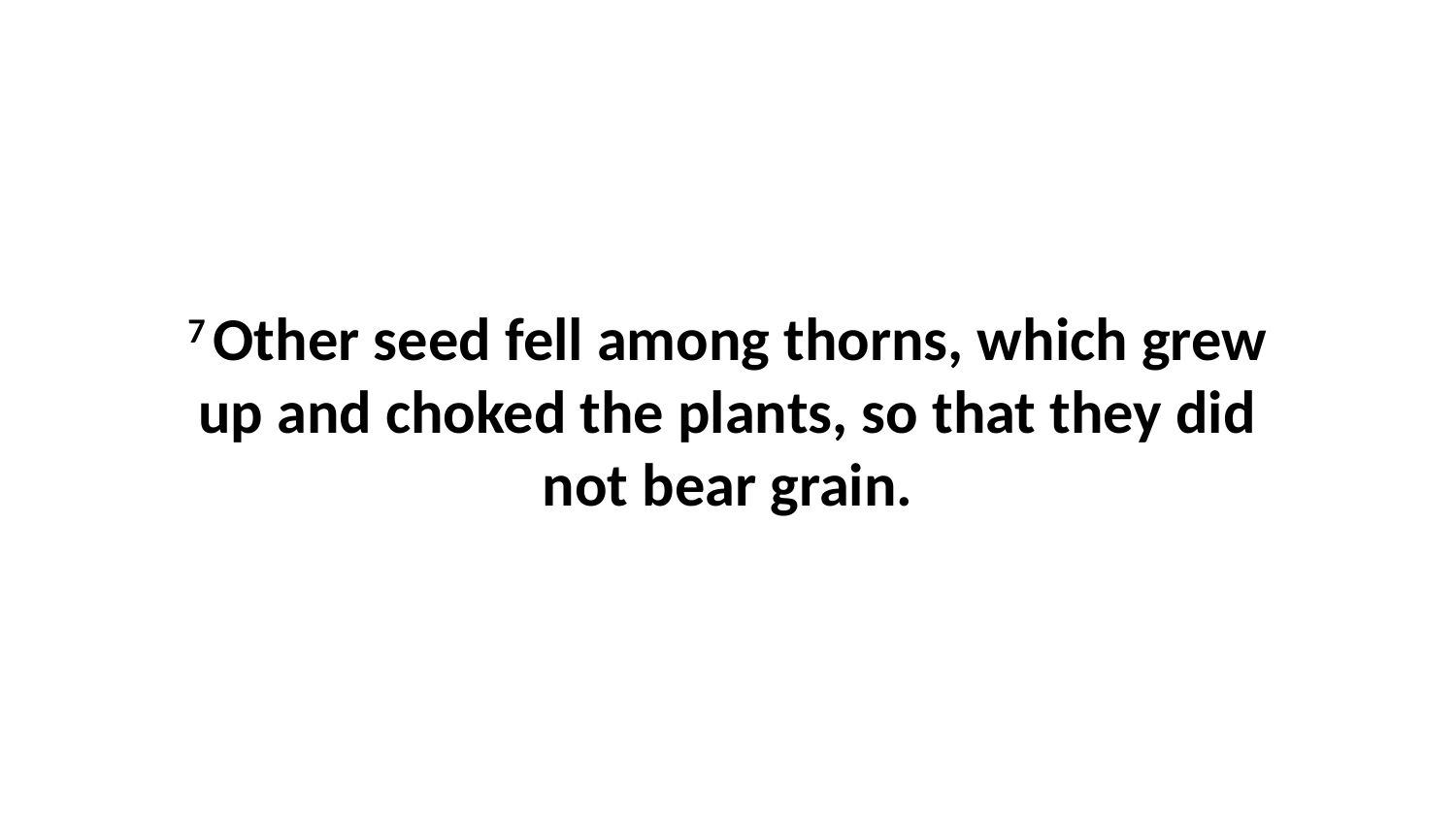

7 Other seed fell among thorns, which grew up and choked the plants, so that they did not bear grain.